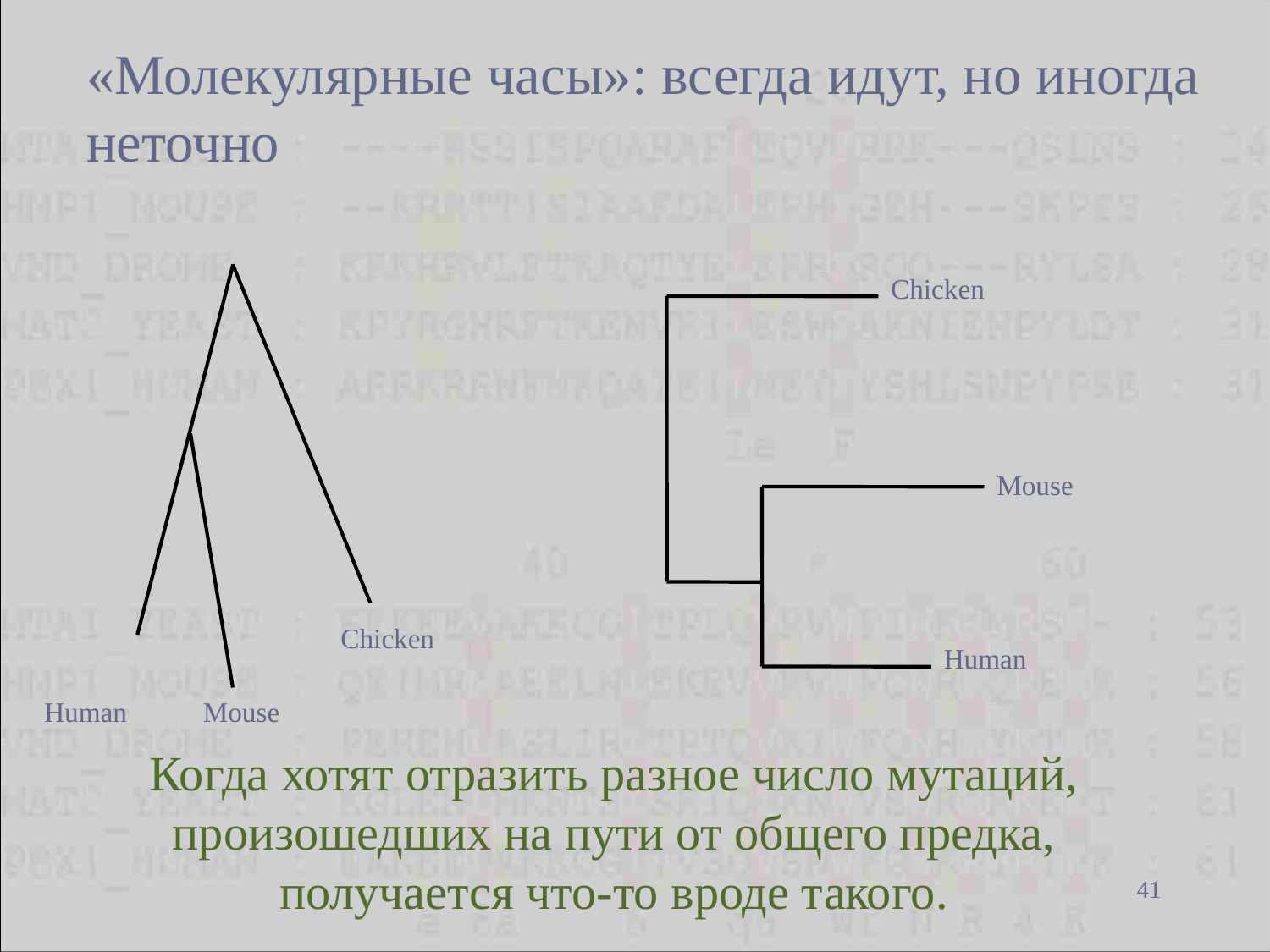

«Молекулярные часы»: всегда идут, но иногда неточно

Chicken

Mouse

Chicken
Human

Human
Mouse
Когда хотят отразить разное число мутаций, произошедших на пути от общего предка, получается что-то вроде такого.
41